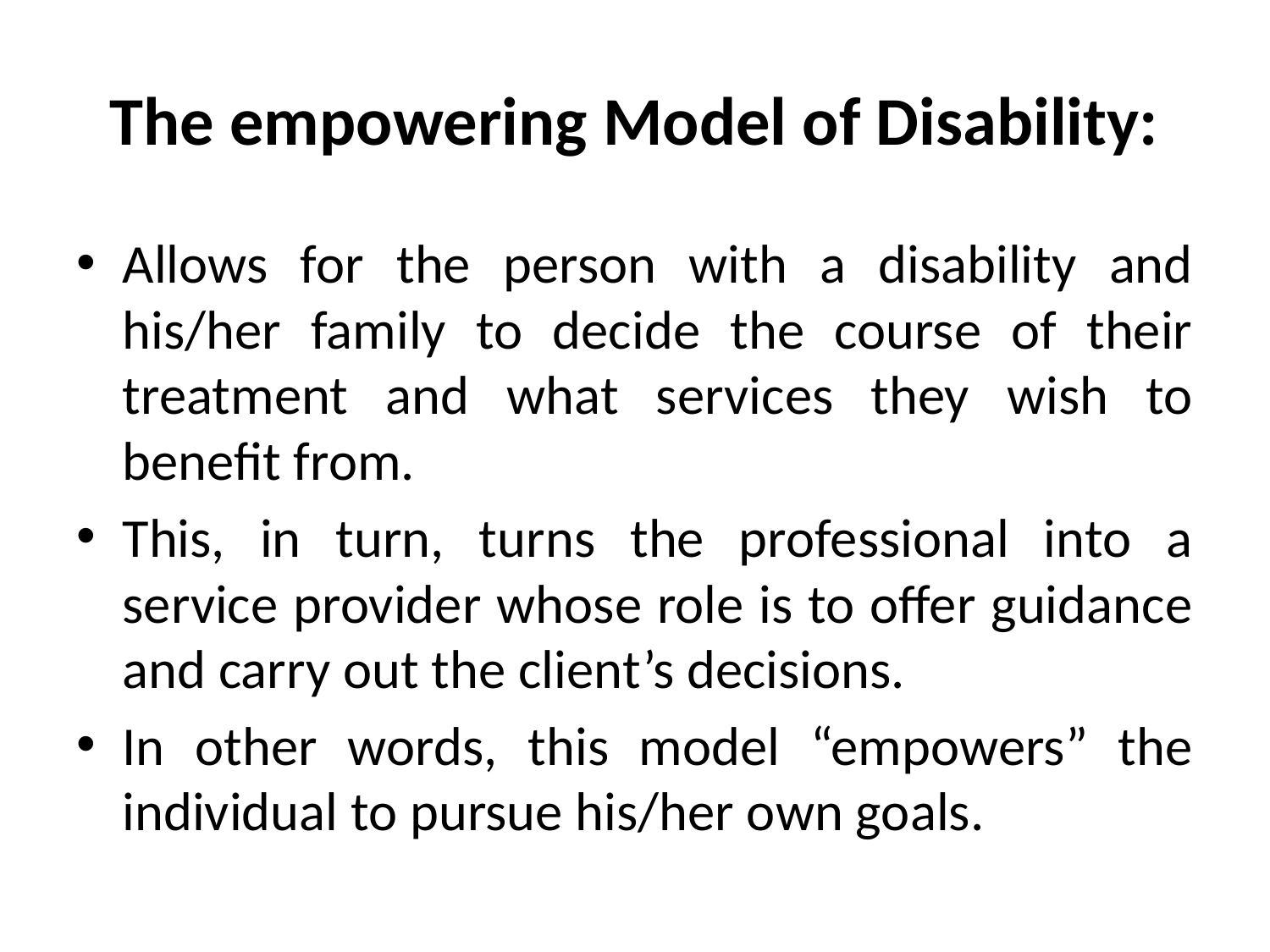

# The empowering Model of Disability:
Allows for the person with a disability and his/her family to decide the course of their treatment and what services they wish to benefit from.
This, in turn, turns the professional into a service provider whose role is to offer guidance and carry out the client’s decisions.
In other words, this model “empowers” the individual to pursue his/her own goals.